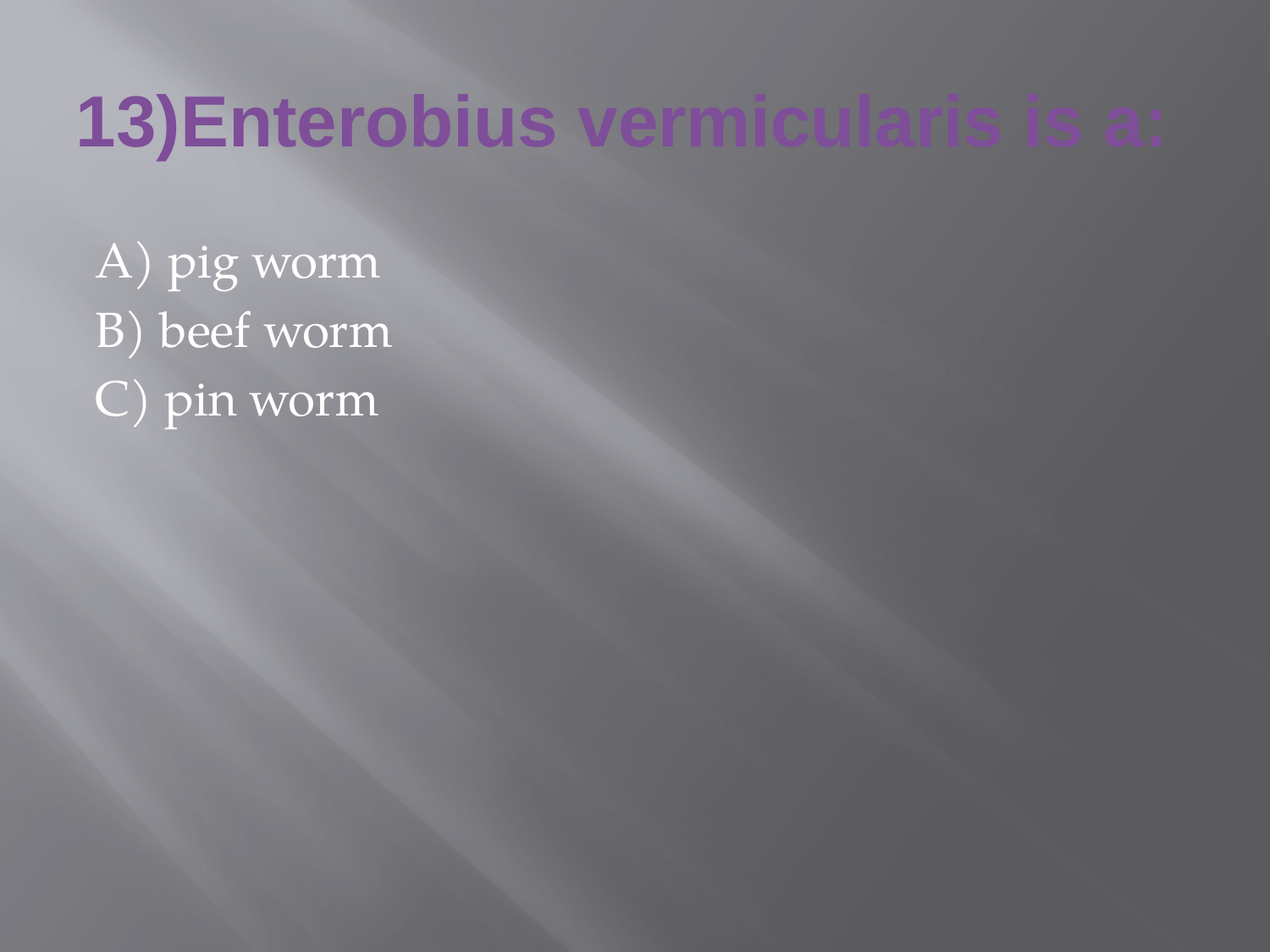

# 13)Enterobius vermicularis is a:
A) pig worm
B) beef worm
C) pin worm